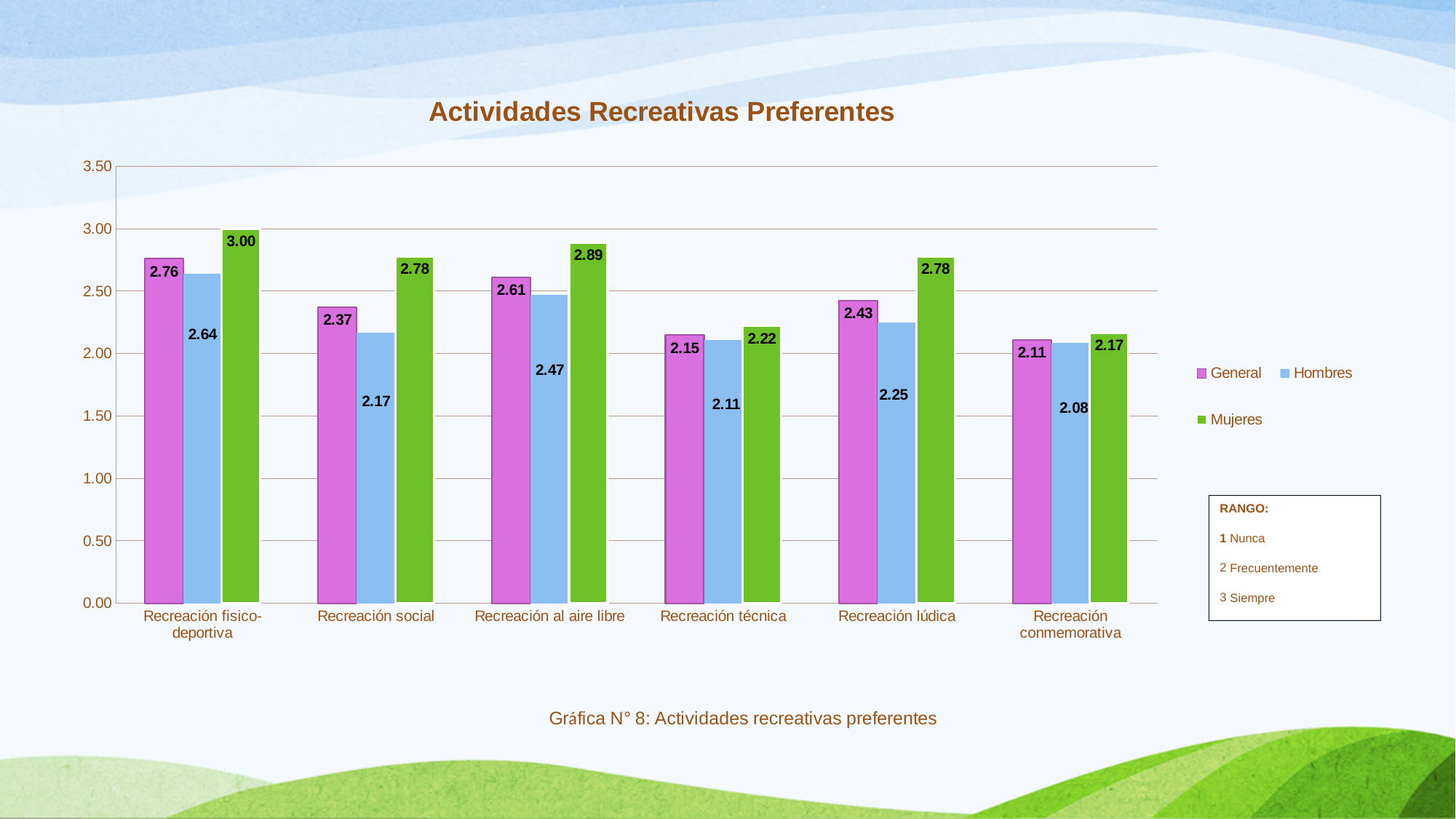

### Chart: Actividades Recreativas Preferentes

| Category | General | Hombres | Mujeres |
|---|---|---|---|
| Recreación fisico-deportiva | 2.7592592592592577 | 2.638888888888887 | 3.0 |
| Recreación social | 2.370370370370371 | 2.1666666666666665 | 2.7777777777777817 |
| Recreación al aire libre | 2.611111111111111 | 2.47222222222222 | 2.8888888888888875 |
| Recreación técnica | 2.1481481481481484 | 2.111111111111111 | 2.222222222222223 |
| Recreación lúdica | 2.425925925925926 | 2.25 | 2.7777777777777817 |
| Recreación conmemorativa | 2.111111111111111 | 2.0833333333333353 | 2.1666666666666665 |
RANGO:
1 Nunca
 Frecuentemente
 Siempre